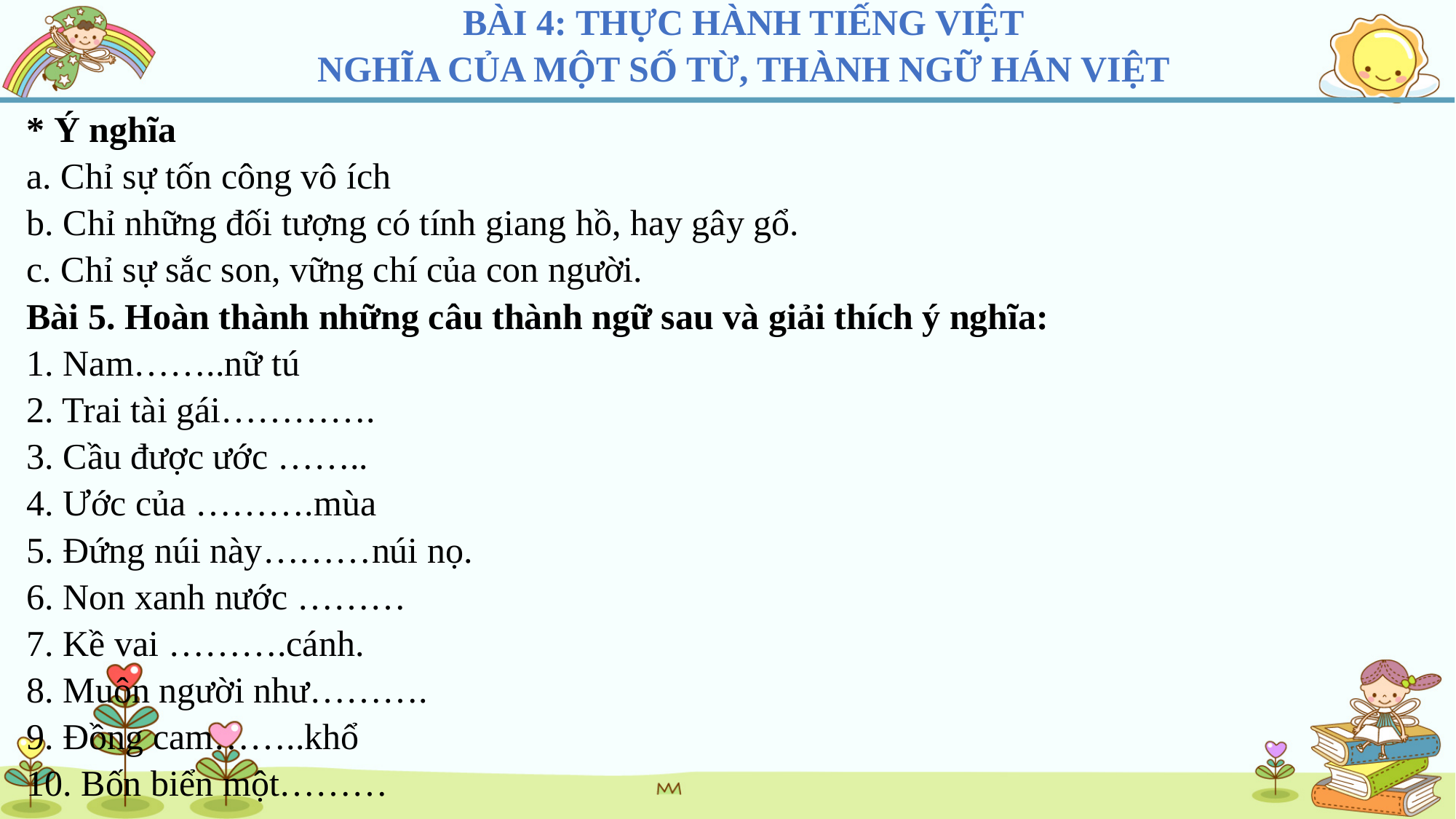

BÀI 4: THỰC HÀNH TIẾNG VIỆT
NGHĨA CỦA MỘT SỐ TỪ, THÀNH NGỮ HÁN VIỆT

* Ý nghĩa
a. Chỉ sự tốn công vô ích
b. Chỉ những đối tượng có tính giang hồ, hay gây gổ.
c. Chỉ sự sắc son, vững chí của con người.
Bài 5. Hoàn thành những câu thành ngữ sau và giải thích ý nghĩa:
1. Nam……..nữ tú
2. Trai tài gái…………. 
3. Cầu được ước ……..
4. Ước của ……….mùa 
5. Đứng núi này………núi nọ. 
6. Non xanh nước ……… 
7. Kề vai ……….cánh. 
8. Muôn người như………. 
9. Đồng cam……..khổ 
10. Bốn biển một………